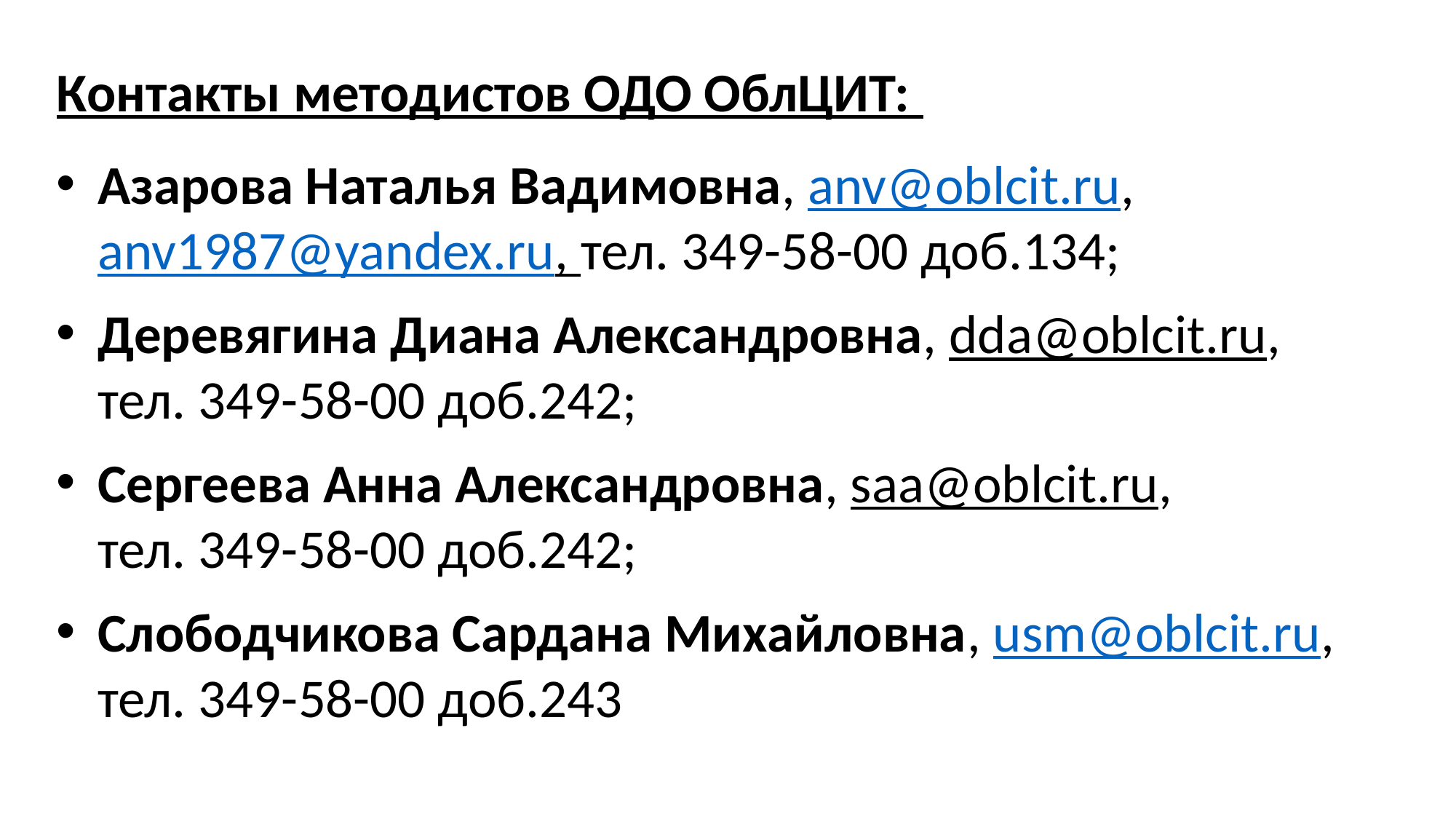

Контакты методистов ОДО ОблЦИТ:
Азарова Наталья Вадимовна, anv@oblcit.ru, anv1987@yandex.ru, тел. 349-58-00 доб.134;
Деревягина Диана Александровна, dda@oblcit.ru,
тел. 349-58-00 доб.242;
Сергеева Анна Александровна, saa@oblcit.ru,
тел. 349-58-00 доб.242;
Слободчикова Сардана Михайловна, usm@oblcit.ru,
тел. 349-58-00 доб.243